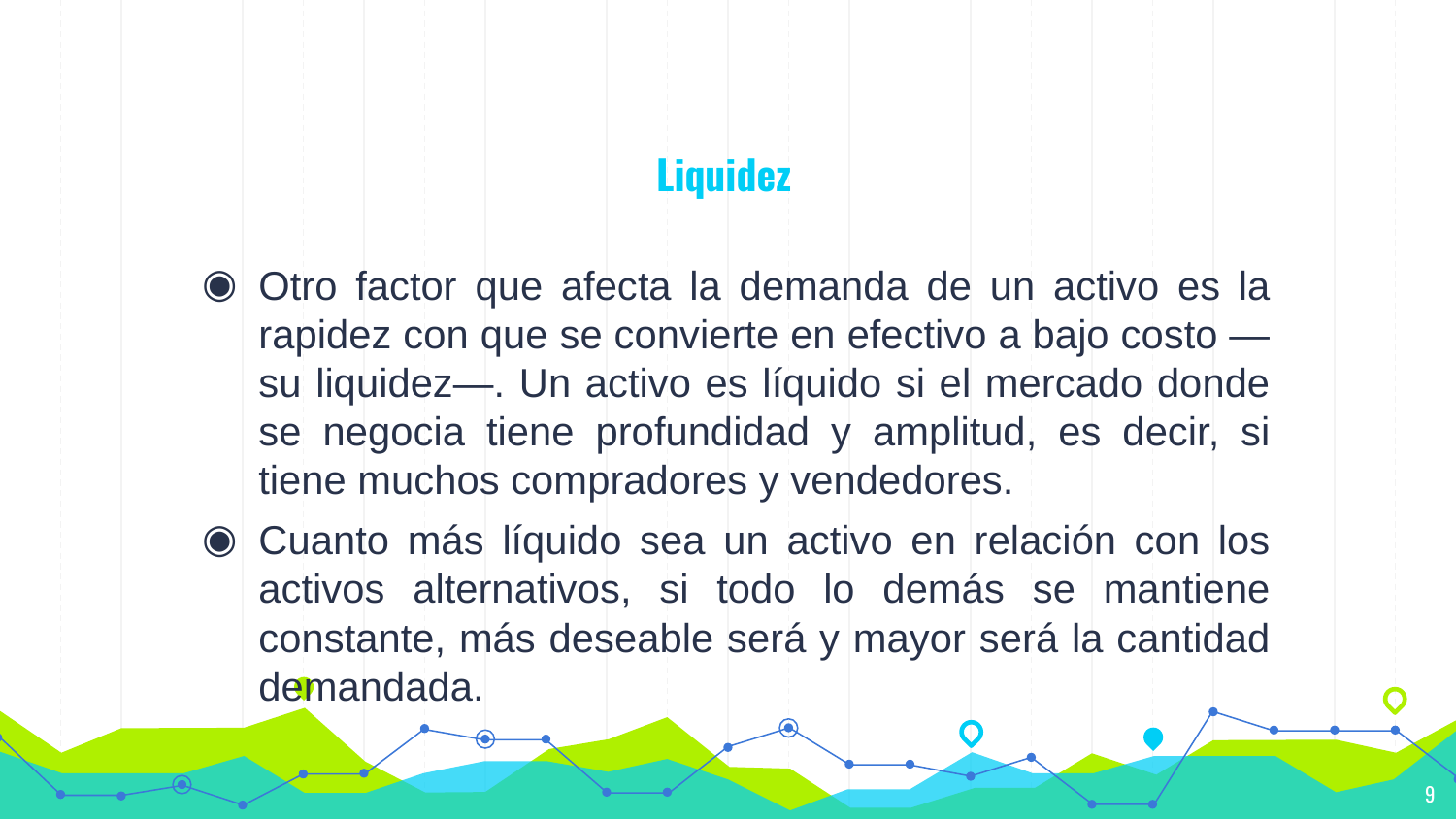

# Liquidez
Otro factor que afecta la demanda de un activo es la rapidez con que se convierte en efectivo a bajo costo —su liquidez—. Un activo es líquido si el mercado donde se negocia tiene profundidad y amplitud, es decir, si tiene muchos compradores y vendedores.
Cuanto más líquido sea un activo en relación con los activos alternativos, si todo lo demás se mantiene constante, más deseable será y mayor será la cantidad demandada.
9